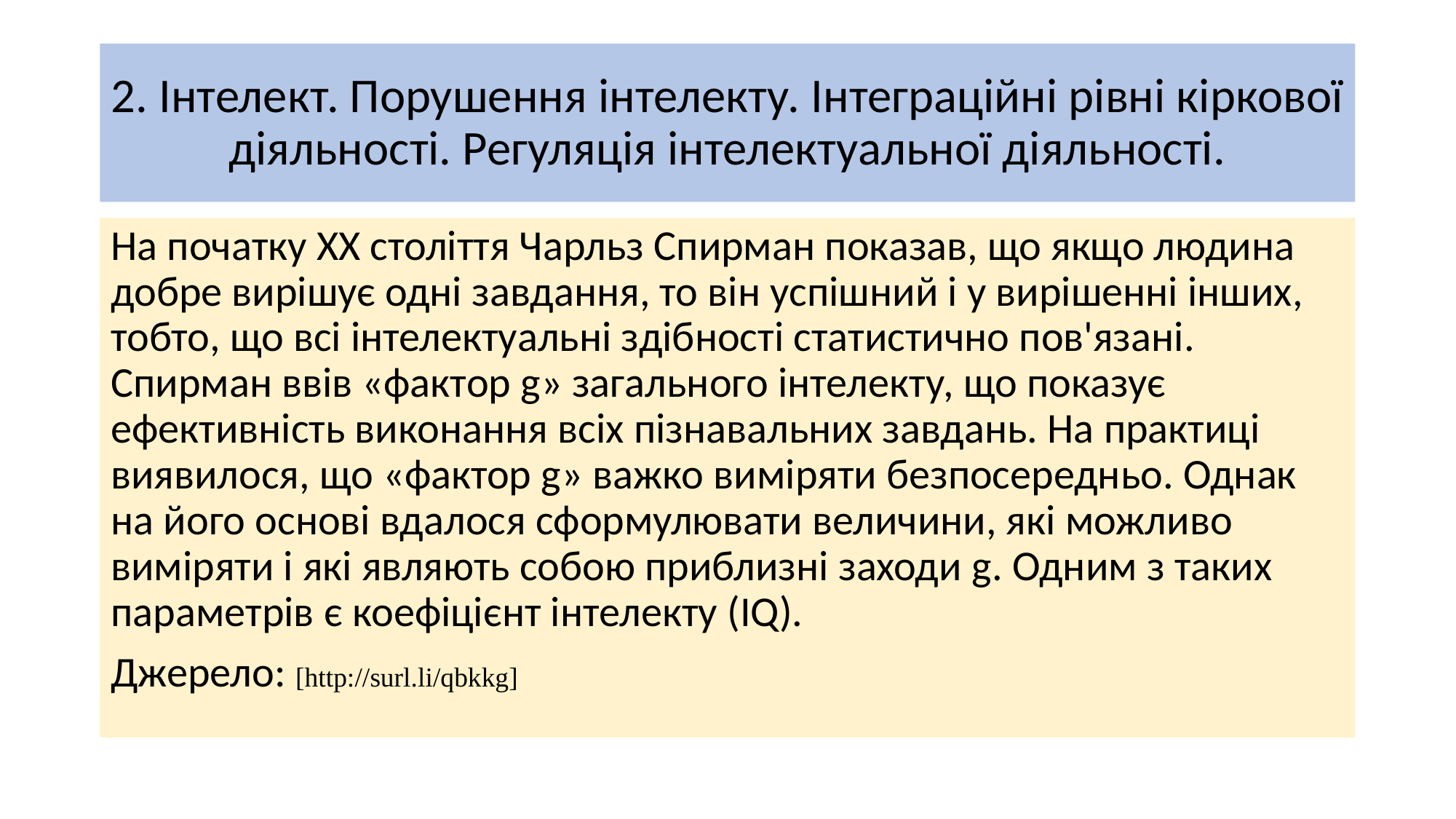

# 2. Інтелект. Порушення інтелекту. Інтеграційні рівні кіркової діяльності. Регуляція інтелектуальної діяльності.
На початку XX століття Чарльз Спирман показав, що якщо людина добре вирішує одні завдання, то він успішний і у вирішенні інших, тобто, що всі інтелектуальні здібності статистично пов'язані. Спирман ввів «фактор g» загального інтелекту, що показує ефективність виконання всіх пізнавальних завдань. На практиці виявилося, що «фактор g» важко виміряти безпосередньо. Однак на його основі вдалося сформулювати величини, які можливо виміряти і які являють собою приблизні заходи g. Одним з таких параметрів є коефіцієнт інтелекту (IQ).
Джерело: [http://surl.li/qbkkg]